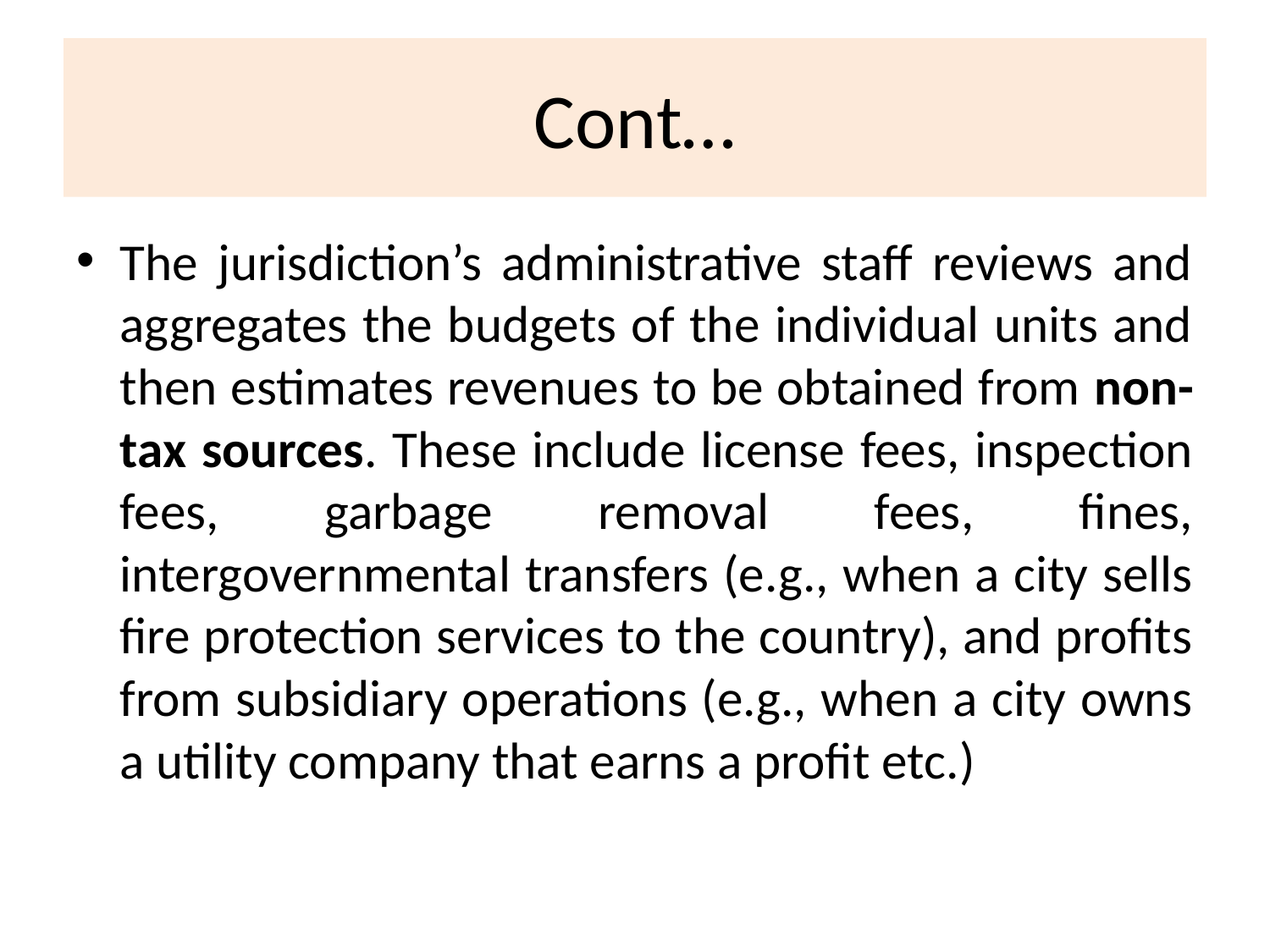

# Cont…
The jurisdiction’s administrative staff reviews and aggregates the budgets of the individual units and then estimates revenues to be obtained from non-tax sources. These include license fees, inspection fees, garbage removal fees, fines, intergovernmental transfers (e.g., when a city sells fire protection services to the country), and profits from subsidiary operations (e.g., when a city owns a utility company that earns a profit etc.)